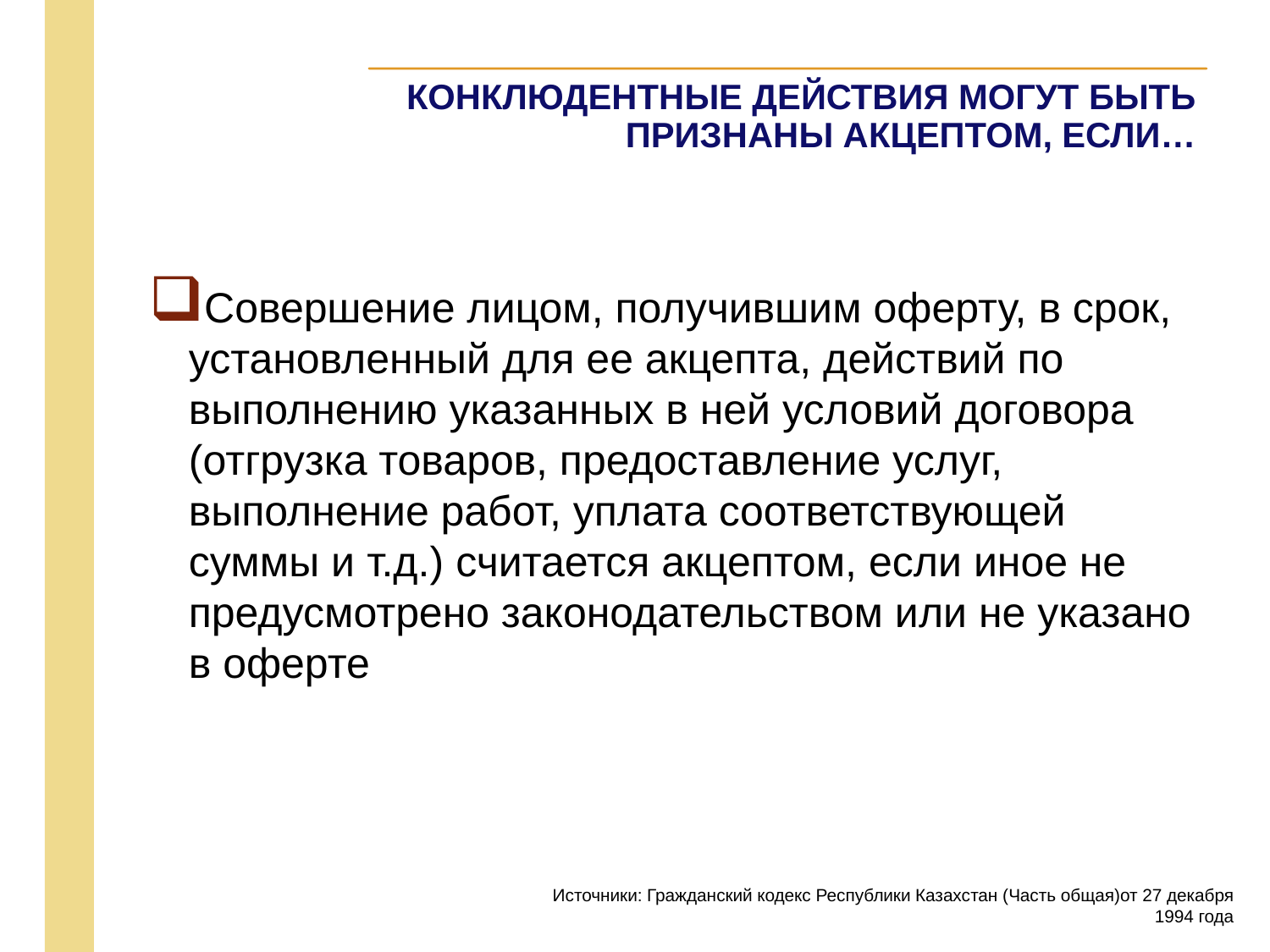

КОНКЛЮДЕНТНЫЕ ДЕЙСТВИЯ МОГУТ БЫТЬ ПРИЗНАНЫ АКЦЕПТОМ, ЕСЛИ…
Совершение лицом, получившим оферту, в срок, установленный для ее акцепта, действий по выполнению указанных в ней условий договора (отгрузка товаров, предоставление услуг, выполнение работ, уплата соответствующей суммы и т.д.) считается акцептом, если иное не предусмотрено законодательством или не указано в оферте
Источники: Гражданский кодекс Республики Казахстан (Часть общая)от 27 декабря 1994 года